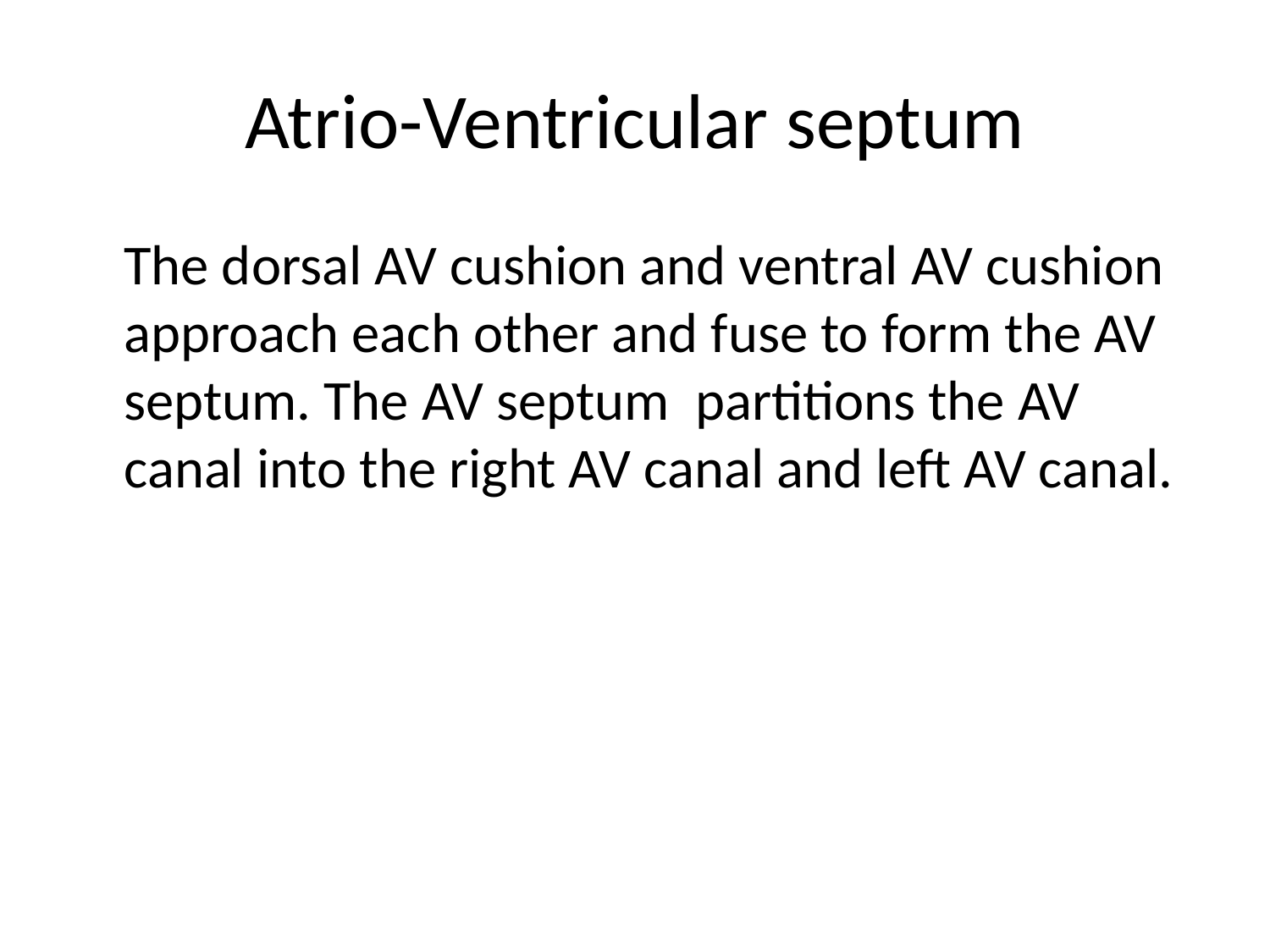

# Atrio-Ventricular septum
	The dorsal AV cushion and ventral AV cushion approach each other and fuse to form the AV septum. The AV septum  partitions the AV canal into the right AV canal and left AV canal.